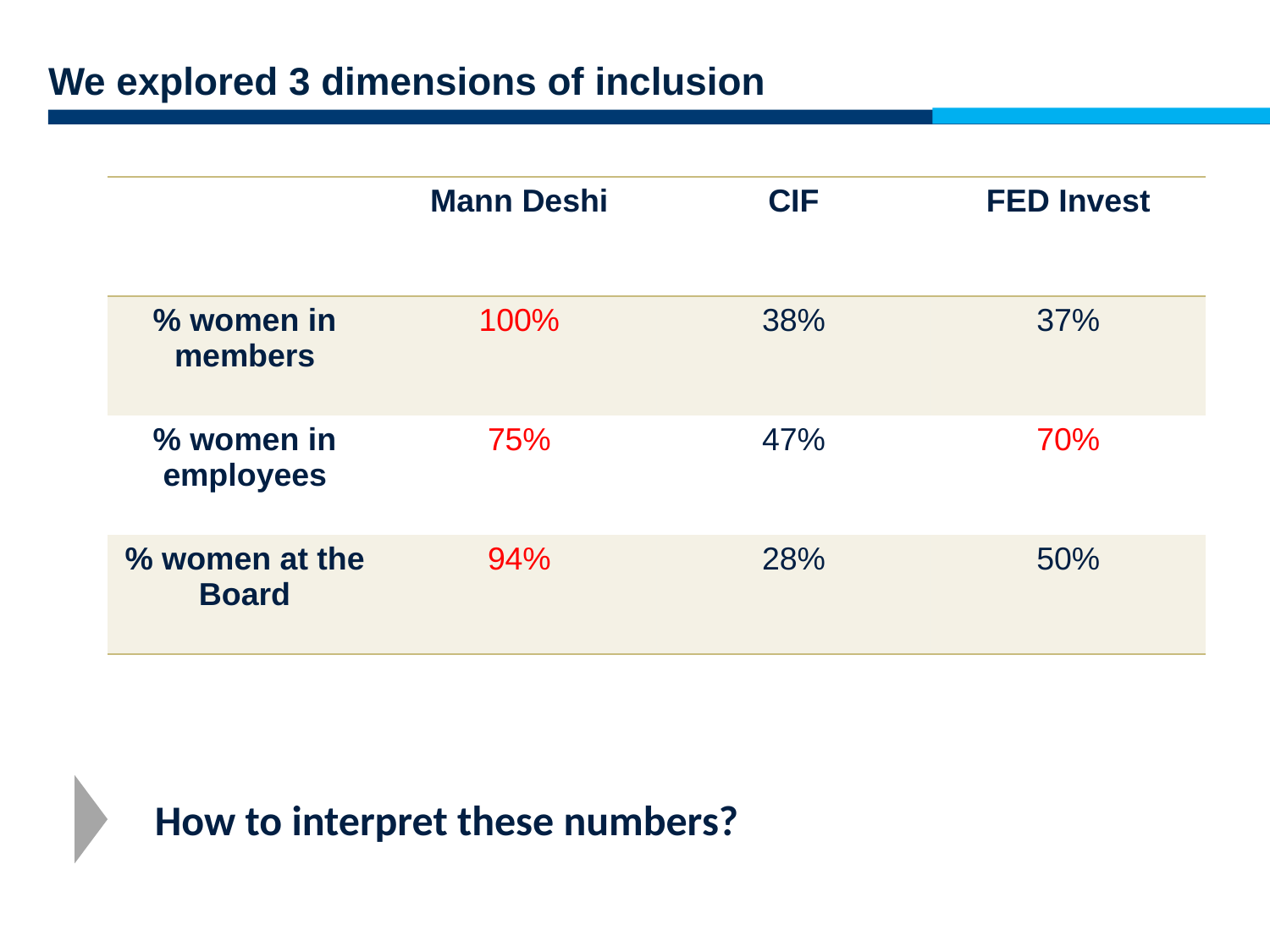

We explored 3 dimensions of inclusion

|  | Mann Deshi | CIF | FED Invest |
| --- | --- | --- | --- |
| % women in members | 100% | 38% | 37% |
| % women in employees | 75% | 47% | 70% |
| % women at the Board | 94% | 28% | 50% |
How to interpret these numbers?